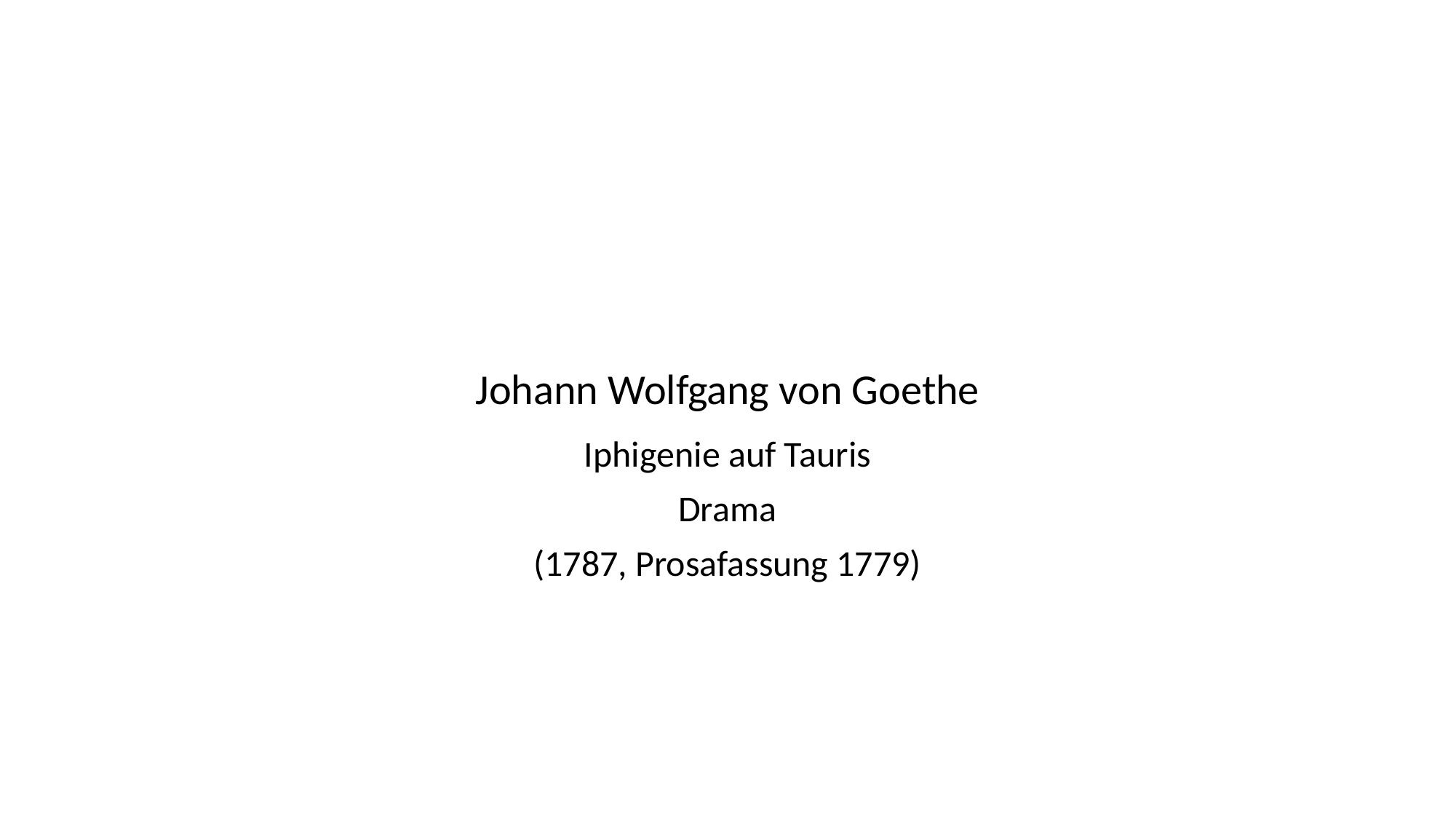

# Johann Wolfgang von Goethe
Iphigenie auf Tauris
Drama
(1787, Prosafassung 1779)